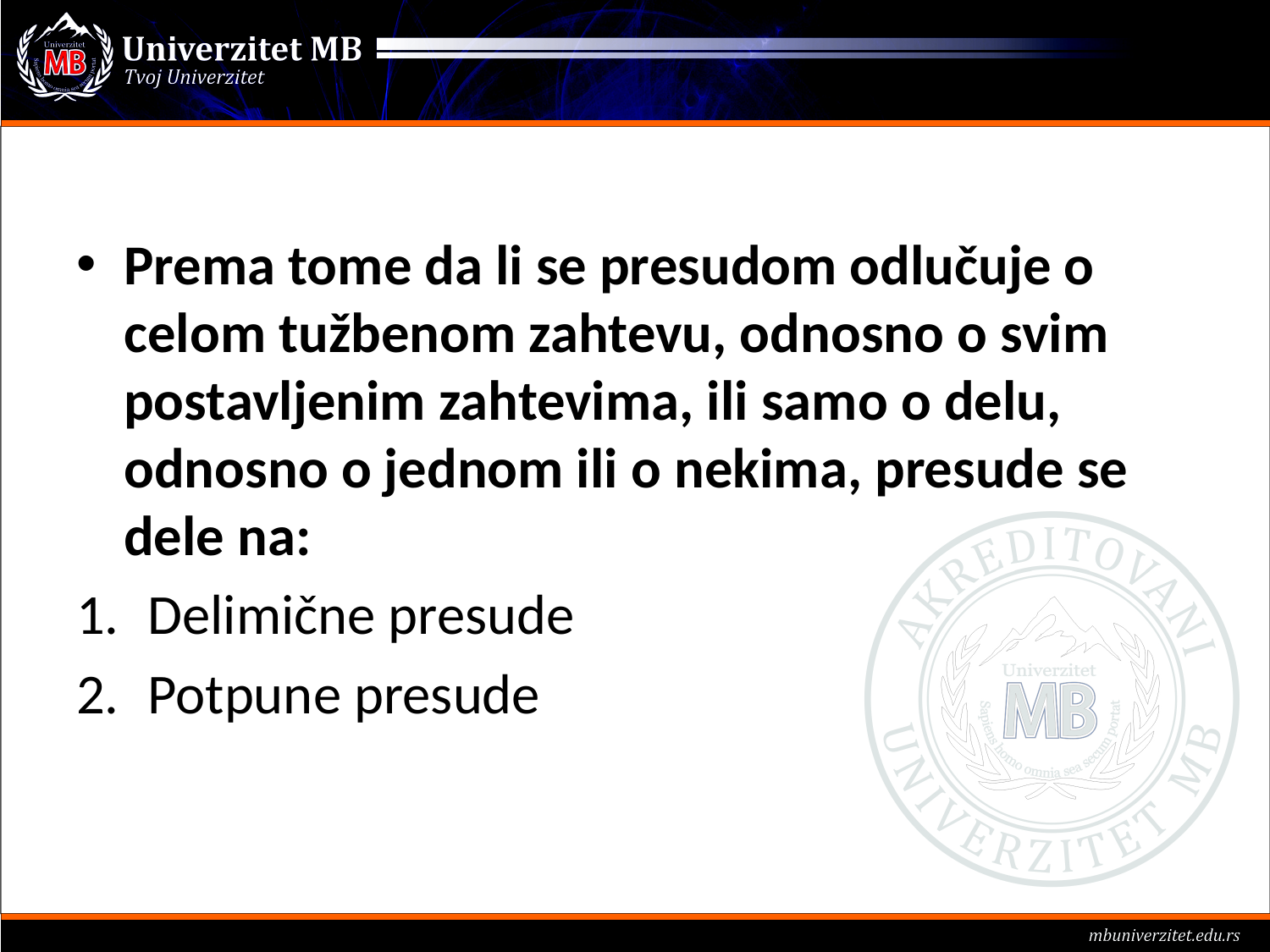

#
Prema tome da li se presudom odlučuje o celom tužbenom zahtevu, odnosno o svim postavljenim zahtevima, ili samo o delu, odnosno o jednom ili o nekima, presude se dele na:
Delimične presude
Potpune presude